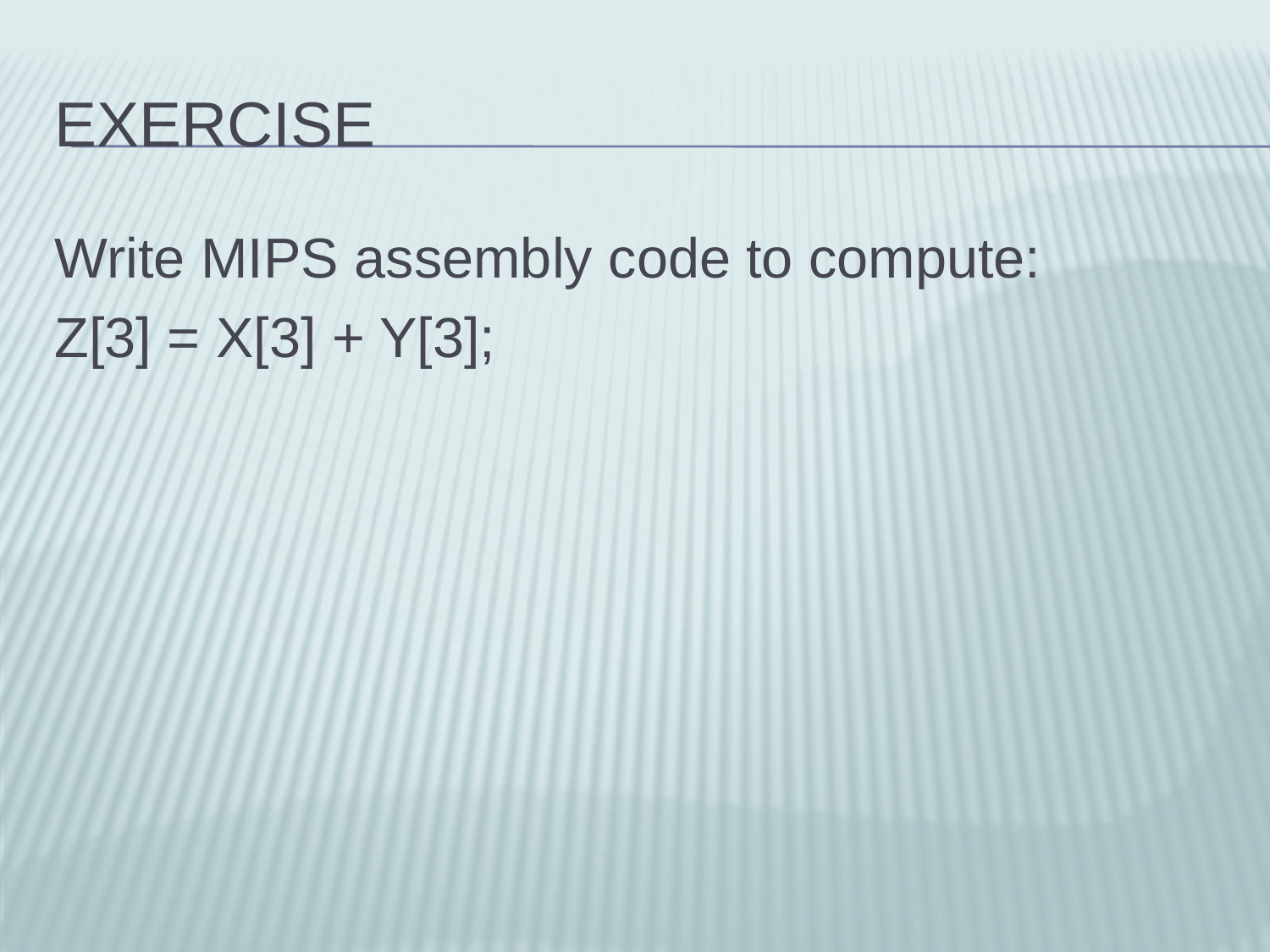

# Exercise
Write MIPS assembly code to compute:
Z[3] = X[3] + Y[3];